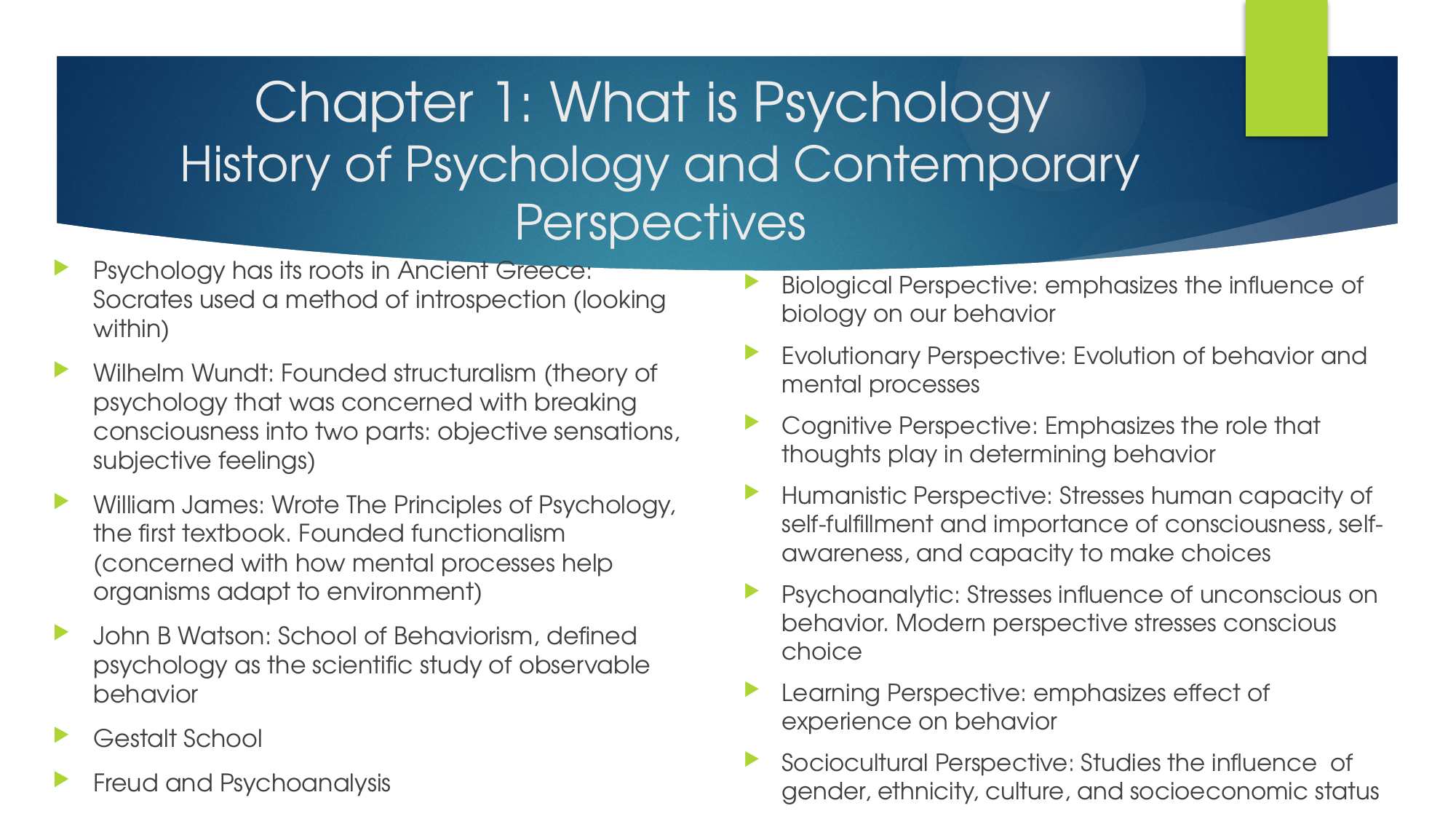

# Chapter 1: What is Psychology History of Psychology and Contemporary Perspectives
Psychology has its roots in Ancient Greece: Socrates used a method of introspection (looking within)
Wilhelm Wundt: Founded structuralism (theory of psychology that was concerned with breaking consciousness into two parts: objective sensations, subjective feelings)
William James: Wrote The Principles of Psychology, the first textbook. Founded functionalism (concerned with how mental processes help organisms adapt to environment)
John B Watson: School of Behaviorism, defined psychology as the scientific study of observable behavior
Gestalt School
Freud and Psychoanalysis
Biological Perspective: emphasizes the influence of biology on our behavior
Evolutionary Perspective: Evolution of behavior and mental processes
Cognitive Perspective: Emphasizes the role that thoughts play in determining behavior
Humanistic Perspective: Stresses human capacity of self-fulfillment and importance of consciousness, self-awareness, and capacity to make choices
Psychoanalytic: Stresses influence of unconscious on behavior. Modern perspective stresses conscious choice
Learning Perspective: emphasizes effect of experience on behavior
Sociocultural Perspective: Studies the influence  of gender, ethnicity, culture, and socioeconomic status